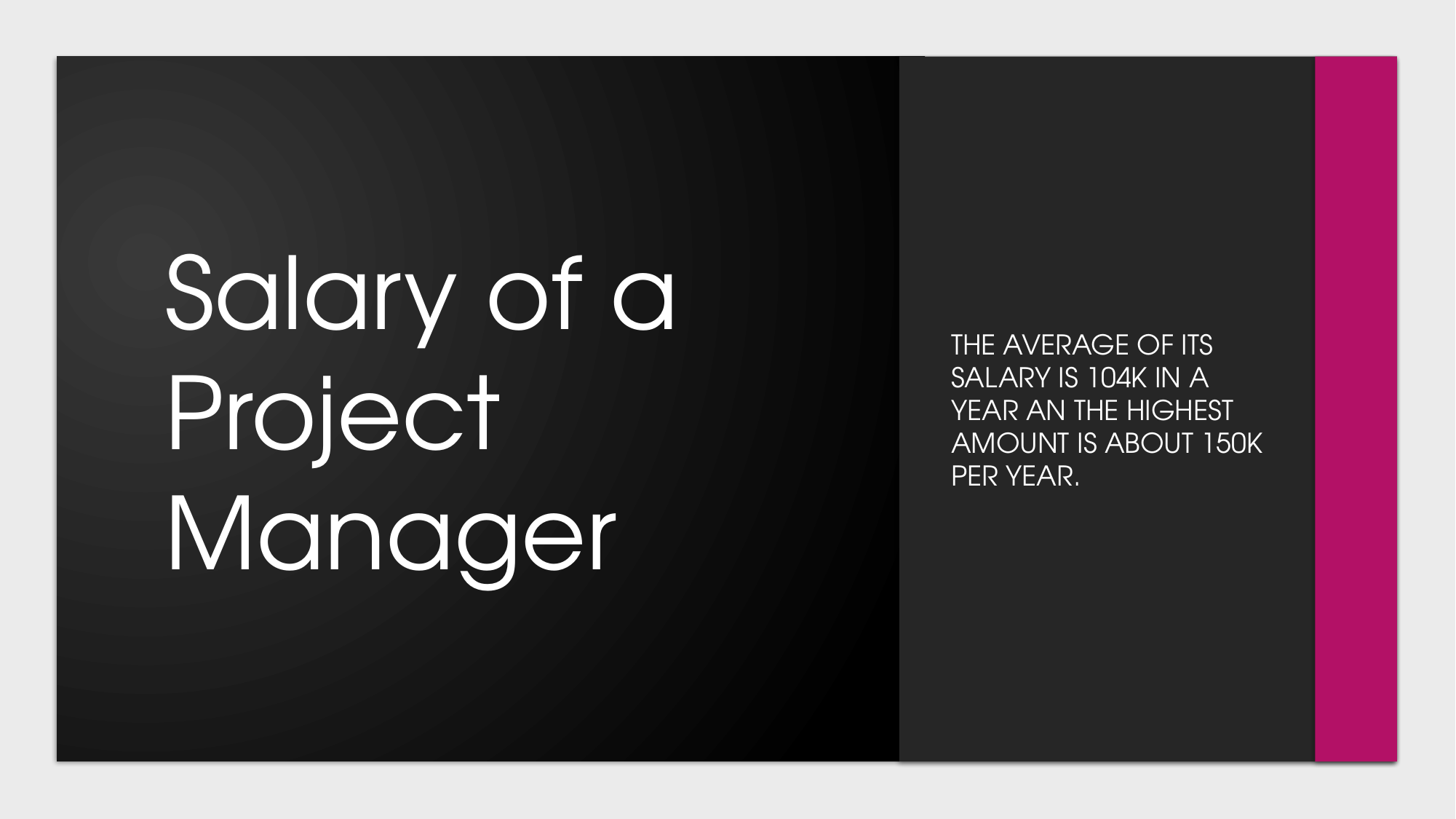

# Salary of a Project Manager
The average of its salary is 104k in a year an the highest amount is about 150k per year.